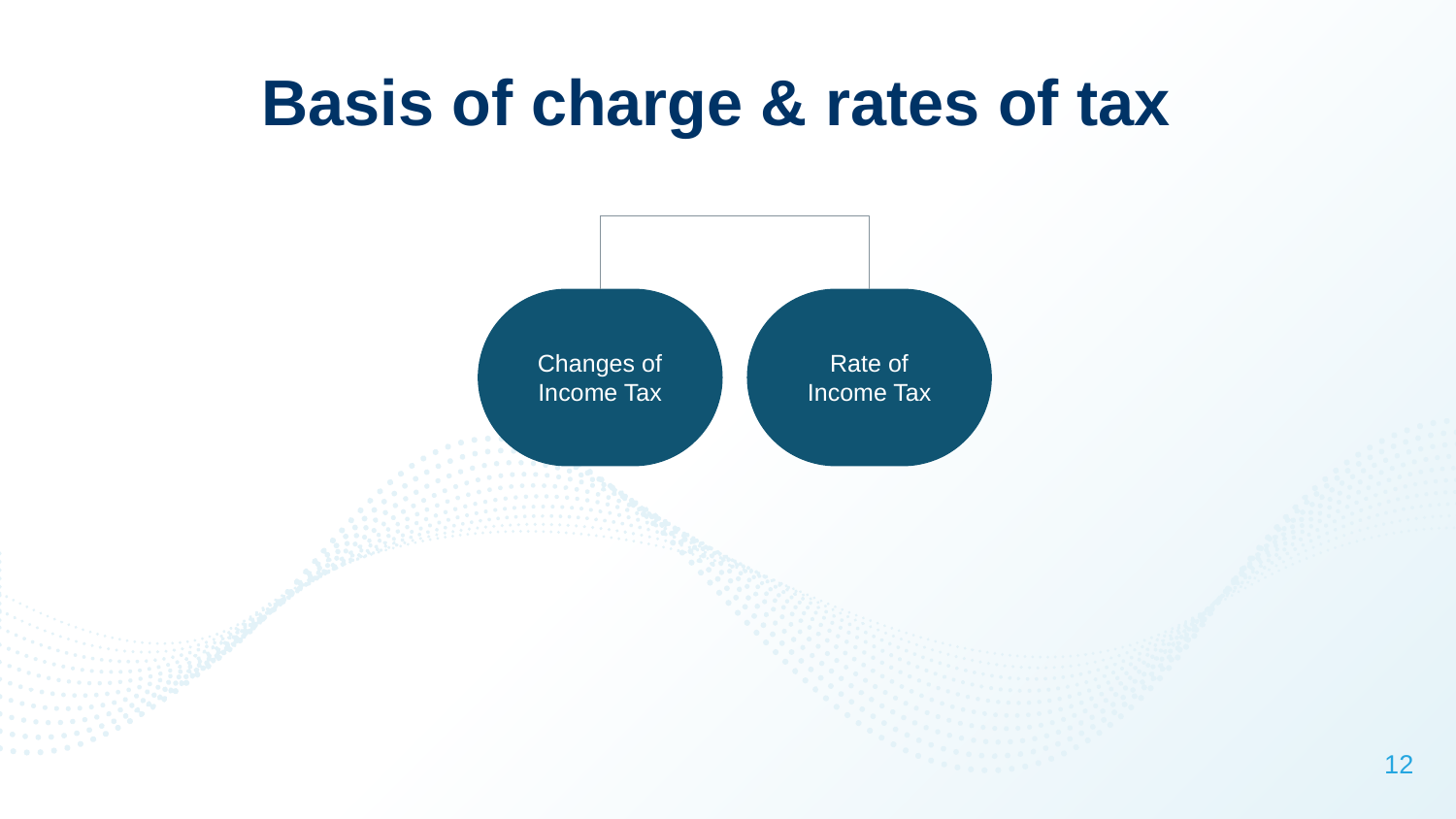

# Basis of charge & rates of tax
Changes of Income Tax
Rate of Income Tax
12